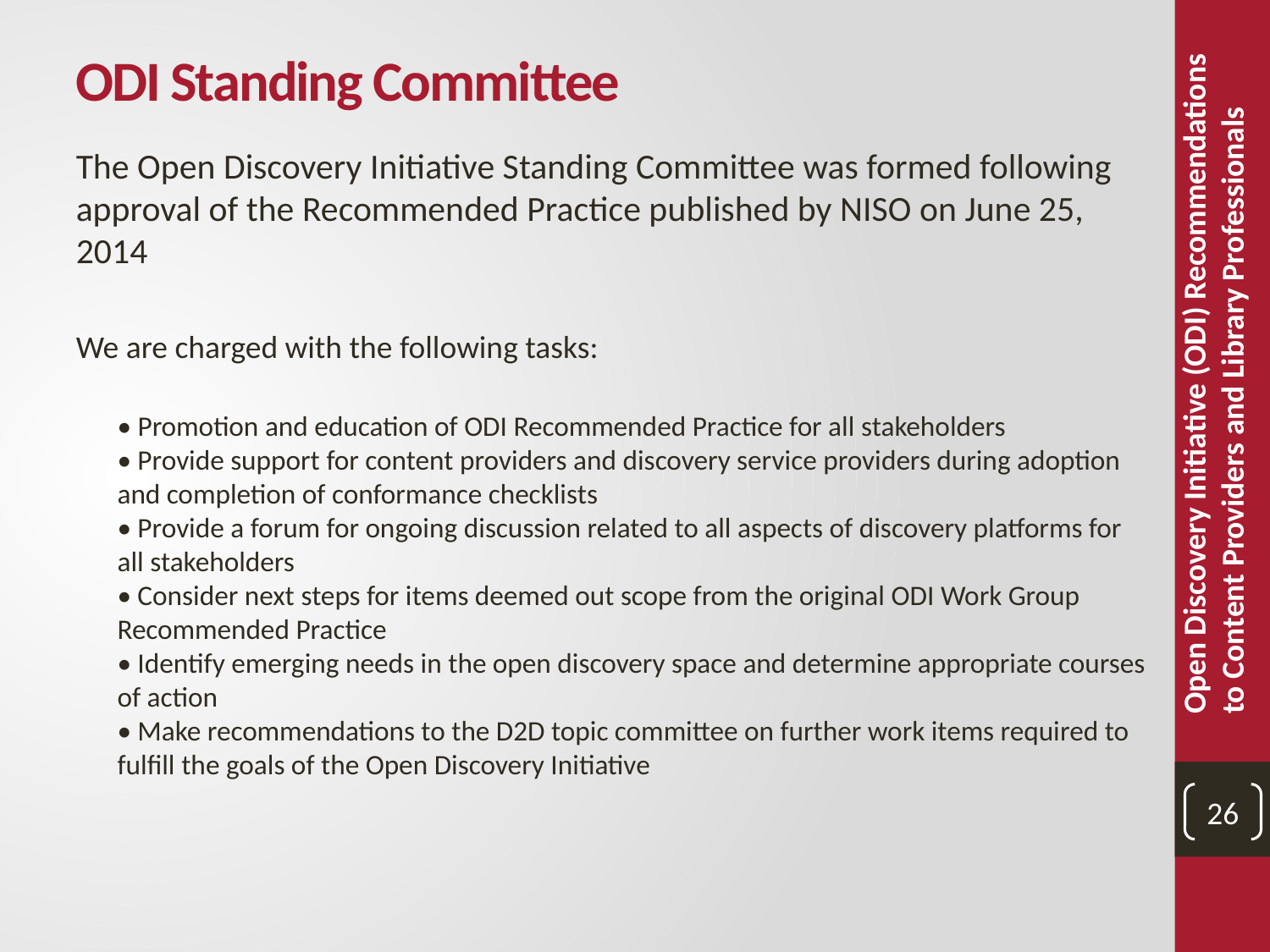

ODI Standing Committee
The Open Discovery Initiative Standing Committee was formed following approval of the Recommended Practice published by NISO on June 25, 2014

We are charged with the following tasks:
• Promotion and education of ODI Recommended Practice for all stakeholders
• Provide support for content providers and discovery service providers during adoption and completion of conformance checklists
• Provide a forum for ongoing discussion related to all aspects of discovery platforms for all stakeholders
• Consider next steps for items deemed out scope from the original ODI Work Group Recommended Practice
• Identify emerging needs in the open discovery space and determine appropriate courses of action
• Make recommendations to the D2D topic committee on further work items required to fulfill the goals of the Open Discovery Initiative
Open Discovery Initiative (ODI) Recommendations to Content Providers and Library Professionals
26